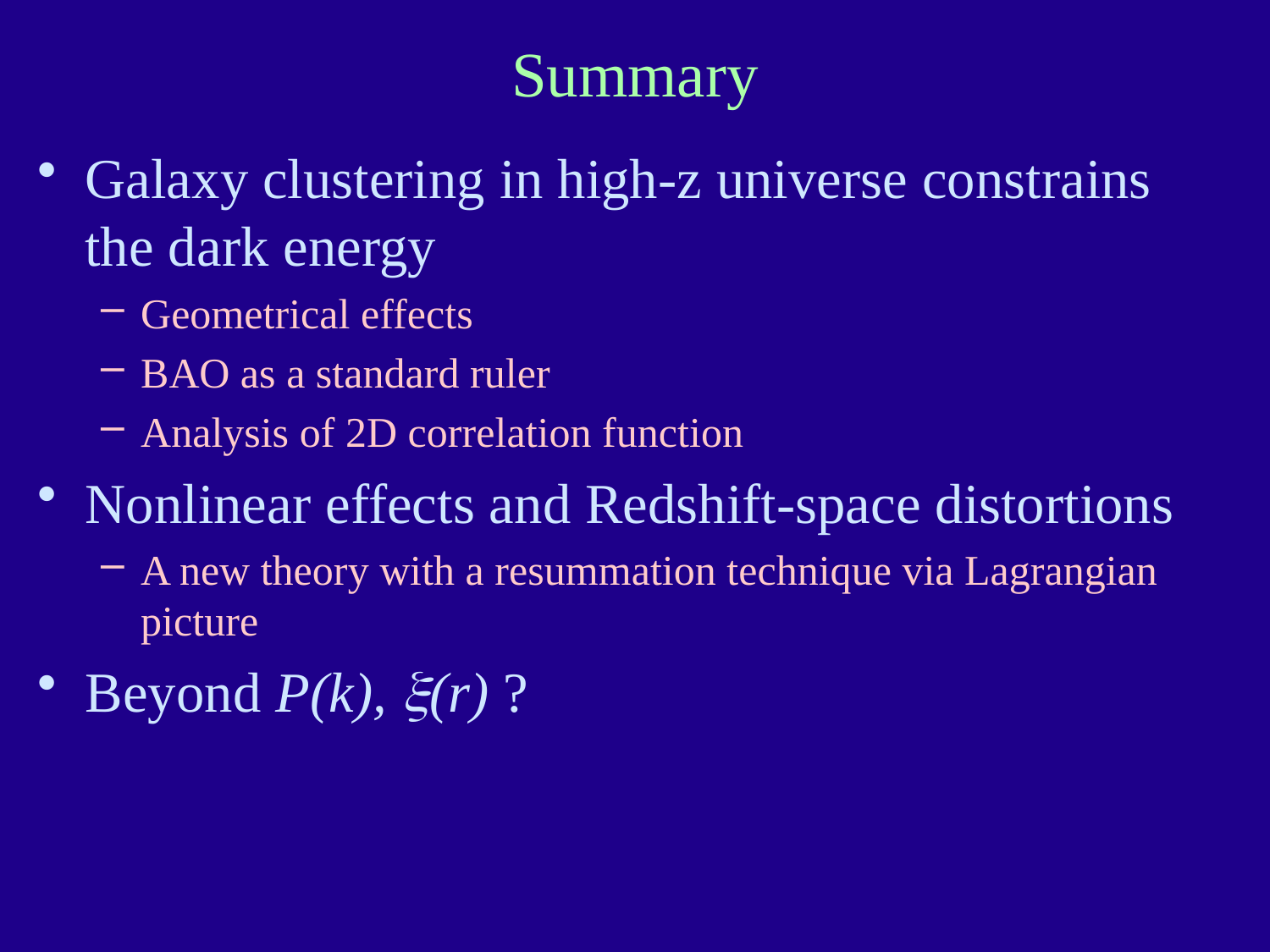

# Summary
Galaxy clustering in high-z universe constrains the dark energy
Geometrical effects
BAO as a standard ruler
Analysis of 2D correlation function
Nonlinear effects and Redshift-space distortions
A new theory with a resummation technique via Lagrangian picture
Beyond P(k), ξ(r) ?